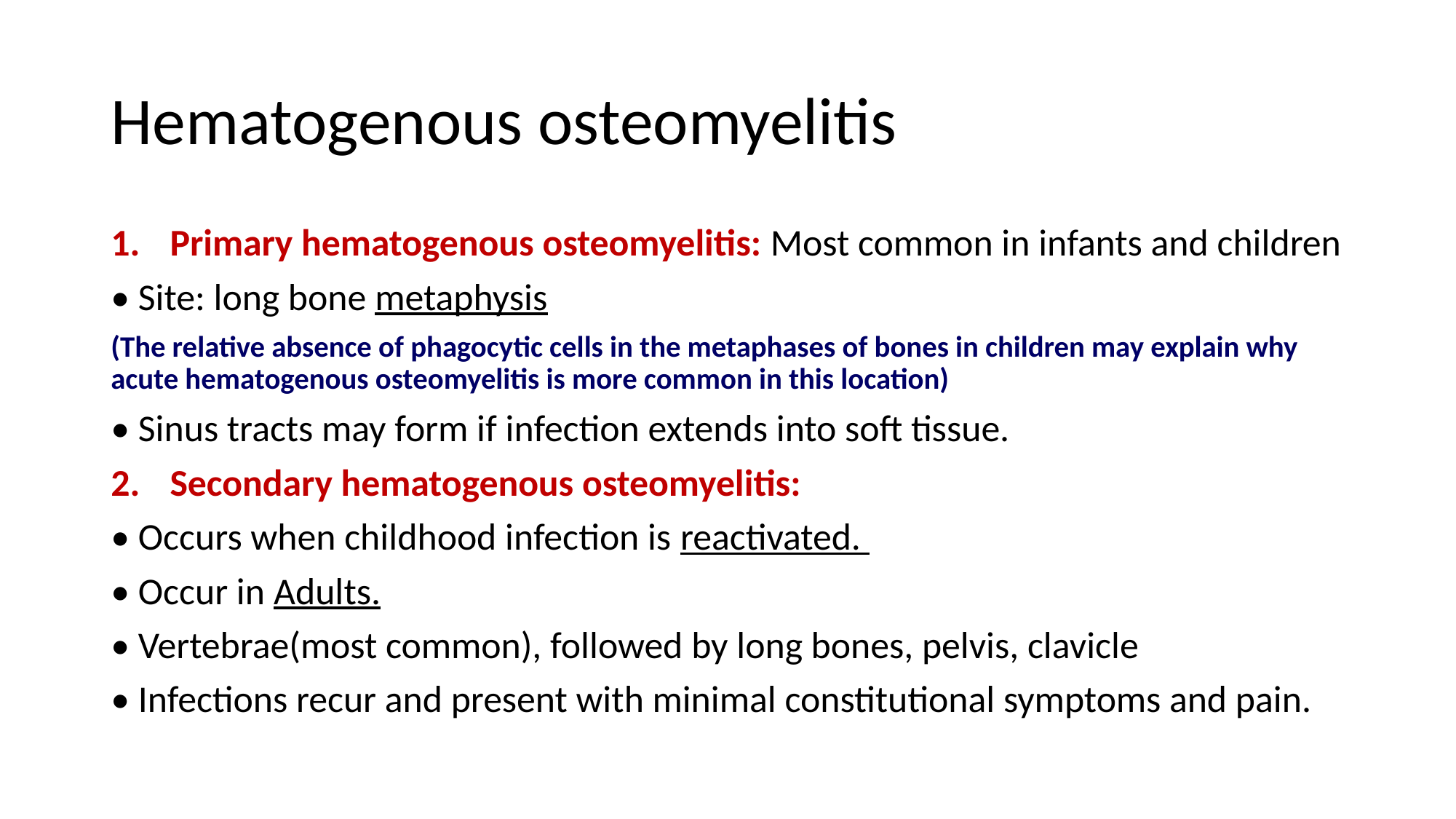

# Hematogenous osteomyelitis
Primary hematogenous osteomyelitis: Most common in infants and children
• Site: long bone metaphysis
(The relative absence of phagocytic cells in the metaphases of bones in children may explain why acute hematogenous osteomyelitis is more common in this location)
• Sinus tracts may form if infection extends into soft tissue.
Secondary hematogenous osteomyelitis:
• Occurs when childhood infection is reactivated.
• Occur in Adults.
• Vertebrae(most common), followed by long bones, pelvis, clavicle
• Infections recur and present with minimal constitutional symptoms and pain.